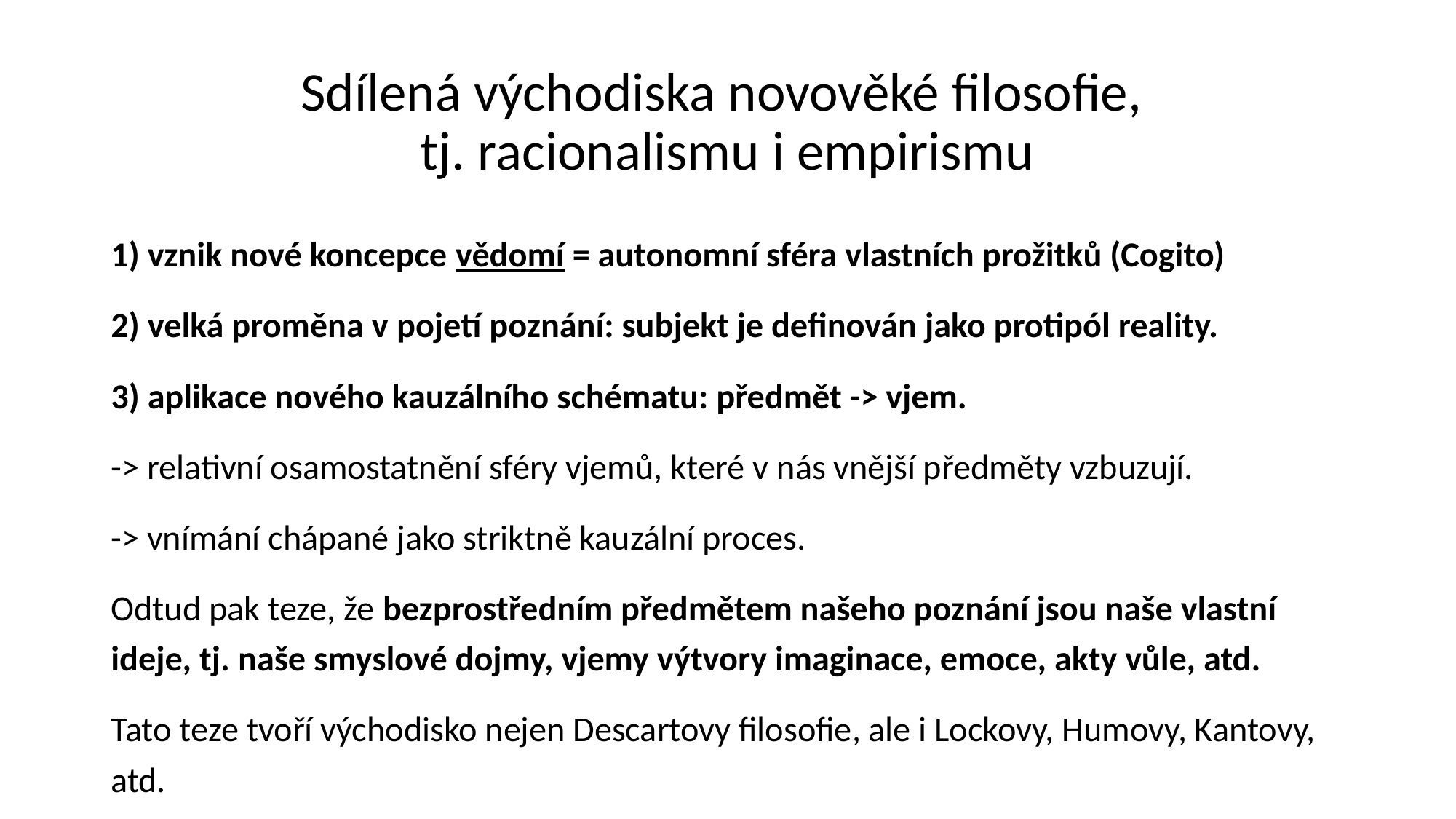

# Sdílená východiska novověké filosofie, tj. racionalismu i empirismu
1) vznik nové koncepce vědomí = autonomní sféra vlastních prožitků (Cogito)
2) velká proměna v pojetí poznání: subjekt je definován jako protipól reality.
3) aplikace nového kauzálního schématu: předmět -> vjem.
-> relativní osamostatnění sféry vjemů, které v nás vnější předměty vzbuzují.
-> vnímání chápané jako striktně kauzální proces.
Odtud pak teze, že bezprostředním předmětem našeho poznání jsou naše vlastní ideje, tj. naše smyslové dojmy, vjemy výtvory imaginace, emoce, akty vůle, atd.
Tato teze tvoří východisko nejen Descartovy filosofie, ale i Lockovy, Humovy, Kantovy, atd.